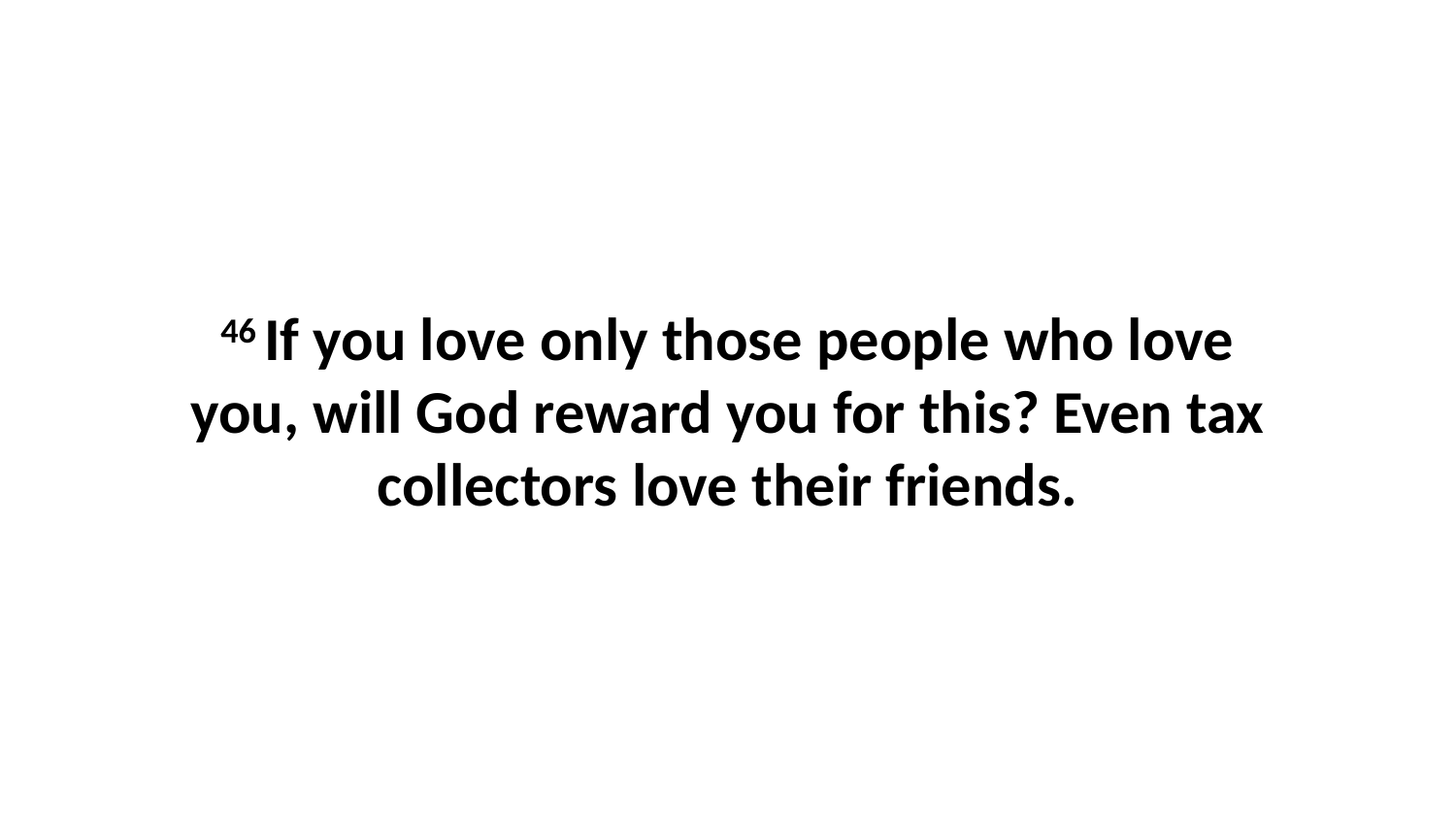

46 If you love only those people who love you, will God reward you for this? Even tax collectors love their friends.